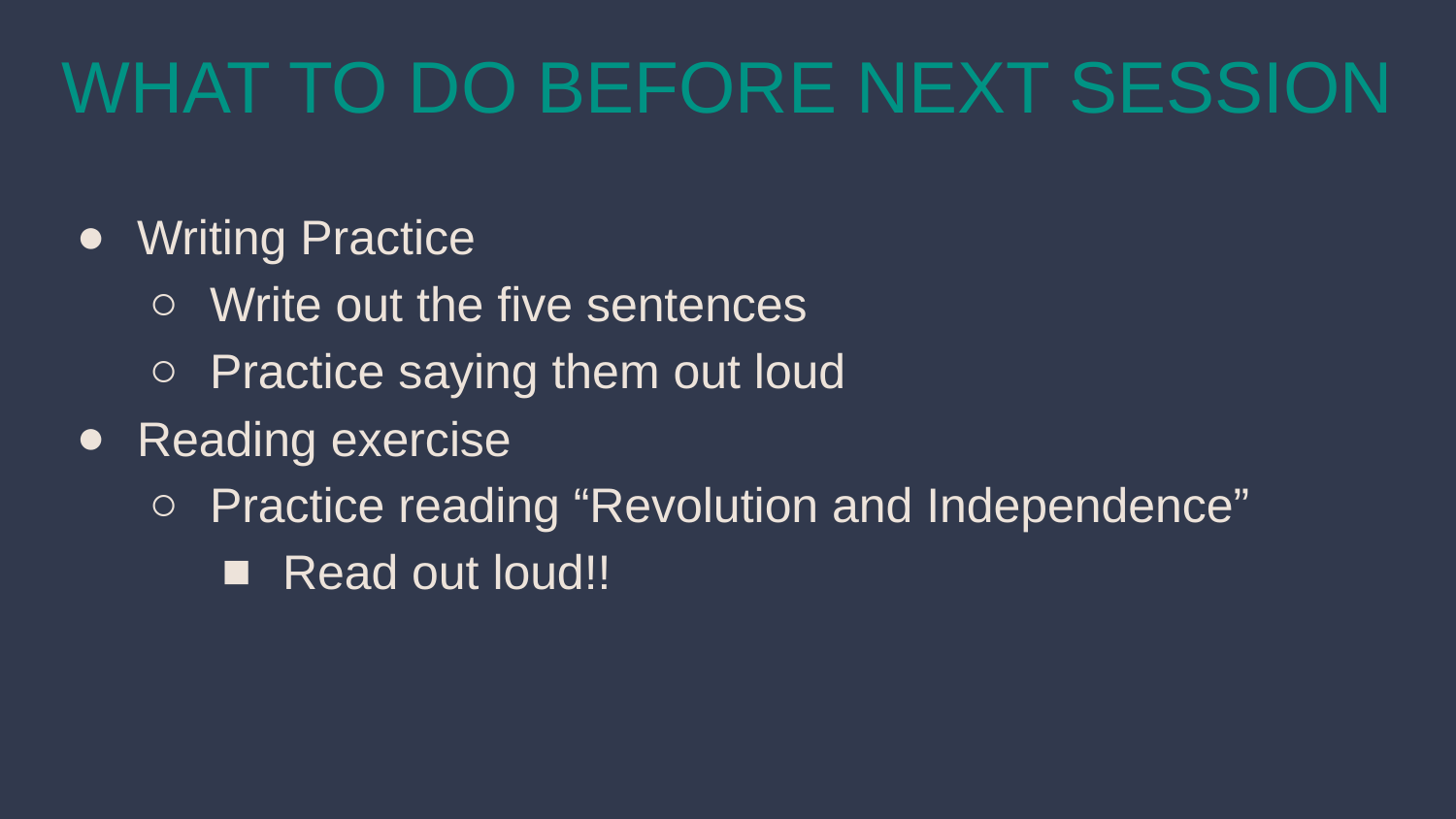

WHAT TO DO BEFORE NEXT SESSION
Writing Practice
Write out the five sentences
Practice saying them out loud
Reading exercise
Practice reading “Revolution and Independence”
Read out loud!!